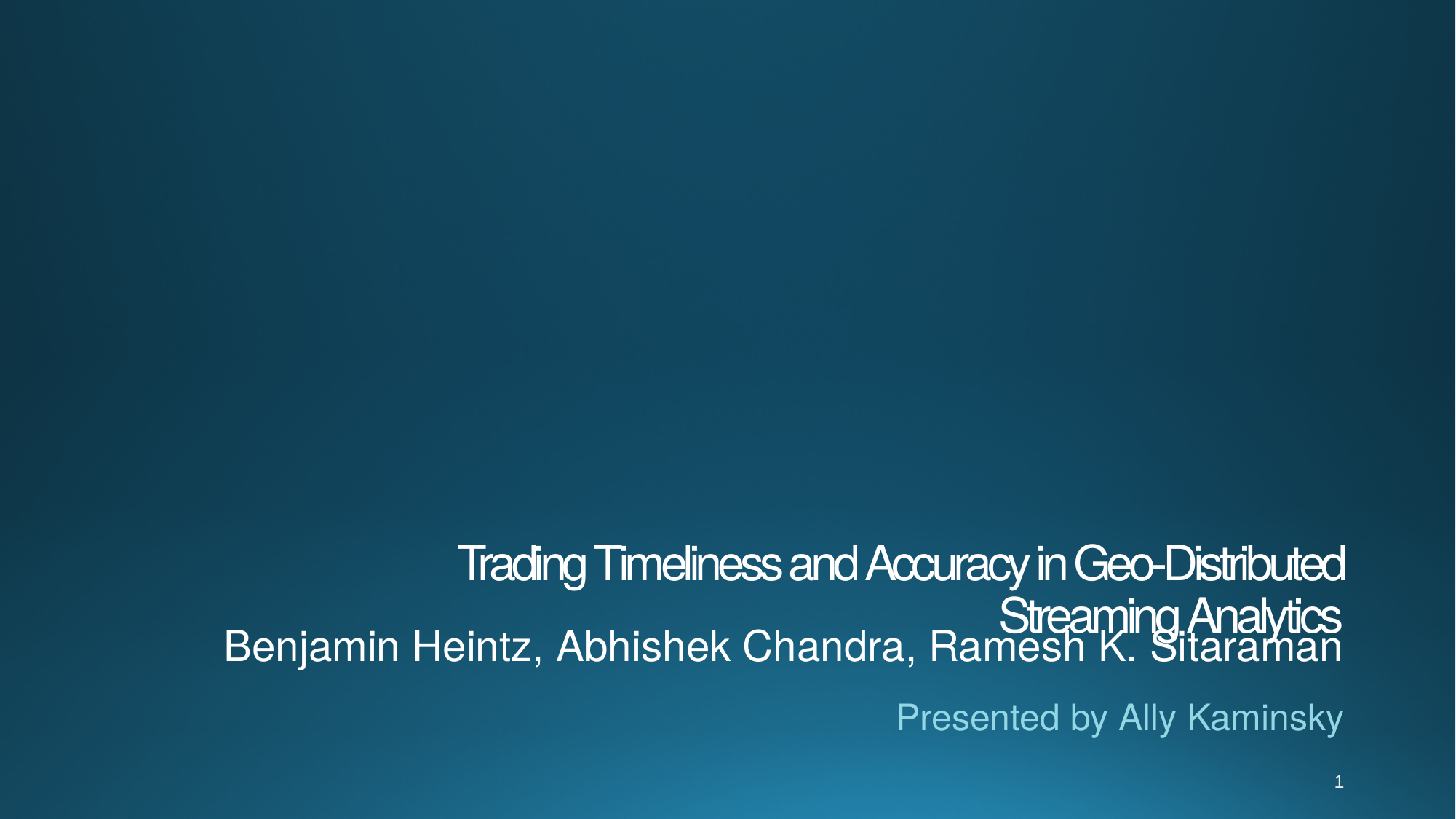

# Trading Timeliness and Accuracy in Geo-Distributed Streaming Analytics
Benjamin Heintz, Abhishek Chandra, Ramesh K. Sitaraman
Presented by Ally Kaminsky
1